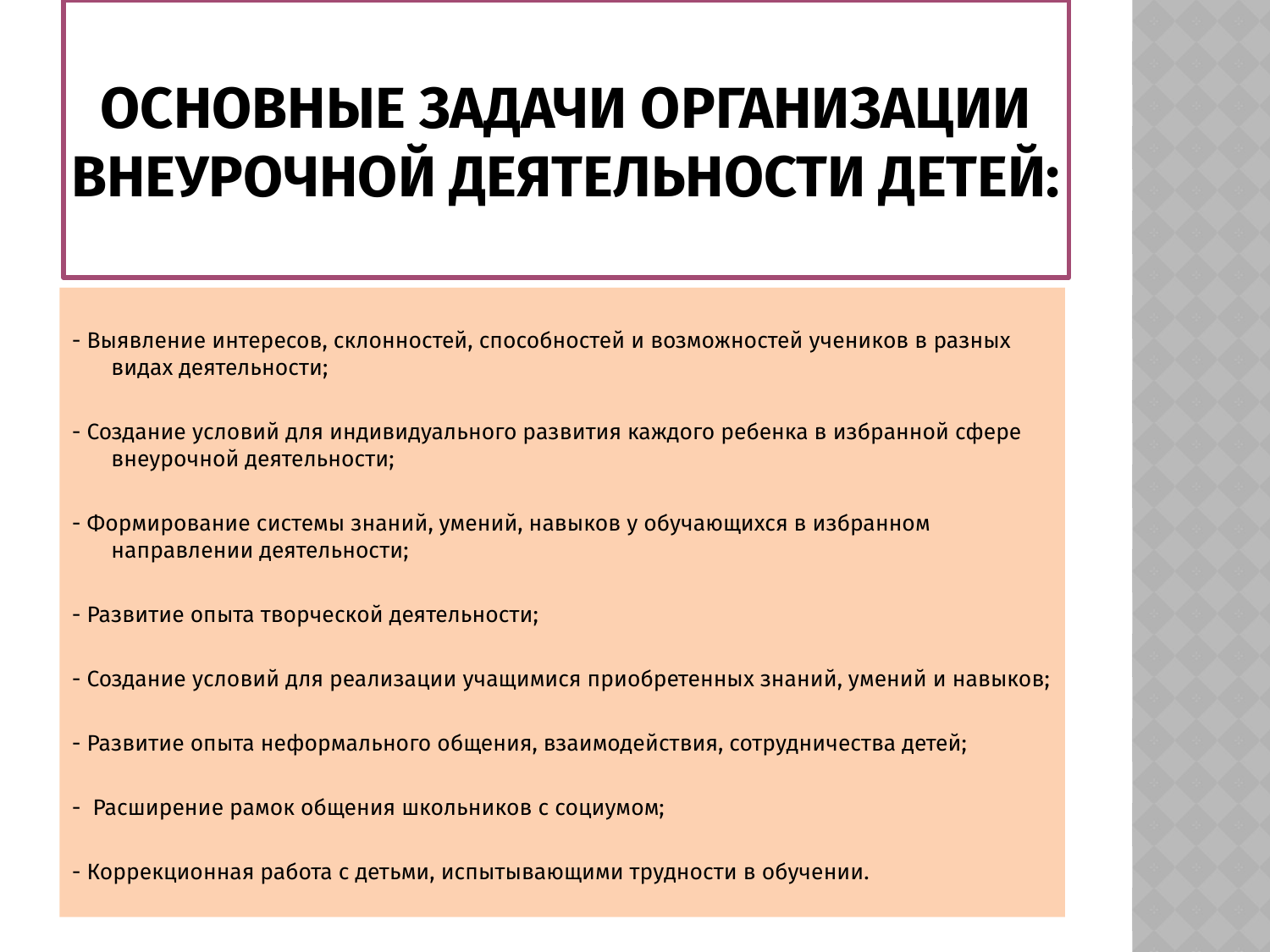

# Основные задачи организации внеурочной деятельности детей:

- Выявление интересов, склонностей, способностей и возможностей учеников в разных видах деятельности;

- Создание условий для индивидуального развития каждого ребенка в избранной сфере внеурочной деятельности;

- Формирование системы знаний, умений, навыков у обучающихся в избранном направлении деятельности;

- Развитие опыта творческой деятельности;

- Создание условий для реализации учащимися приобретенных знаний, умений и навыков;

- Развитие опыта неформального общения, взаимодействия, сотрудничества детей;

-  Расширение рамок общения школьников с социумом;

- Коррекционная работа с детьми, испытывающими трудности в обучении.